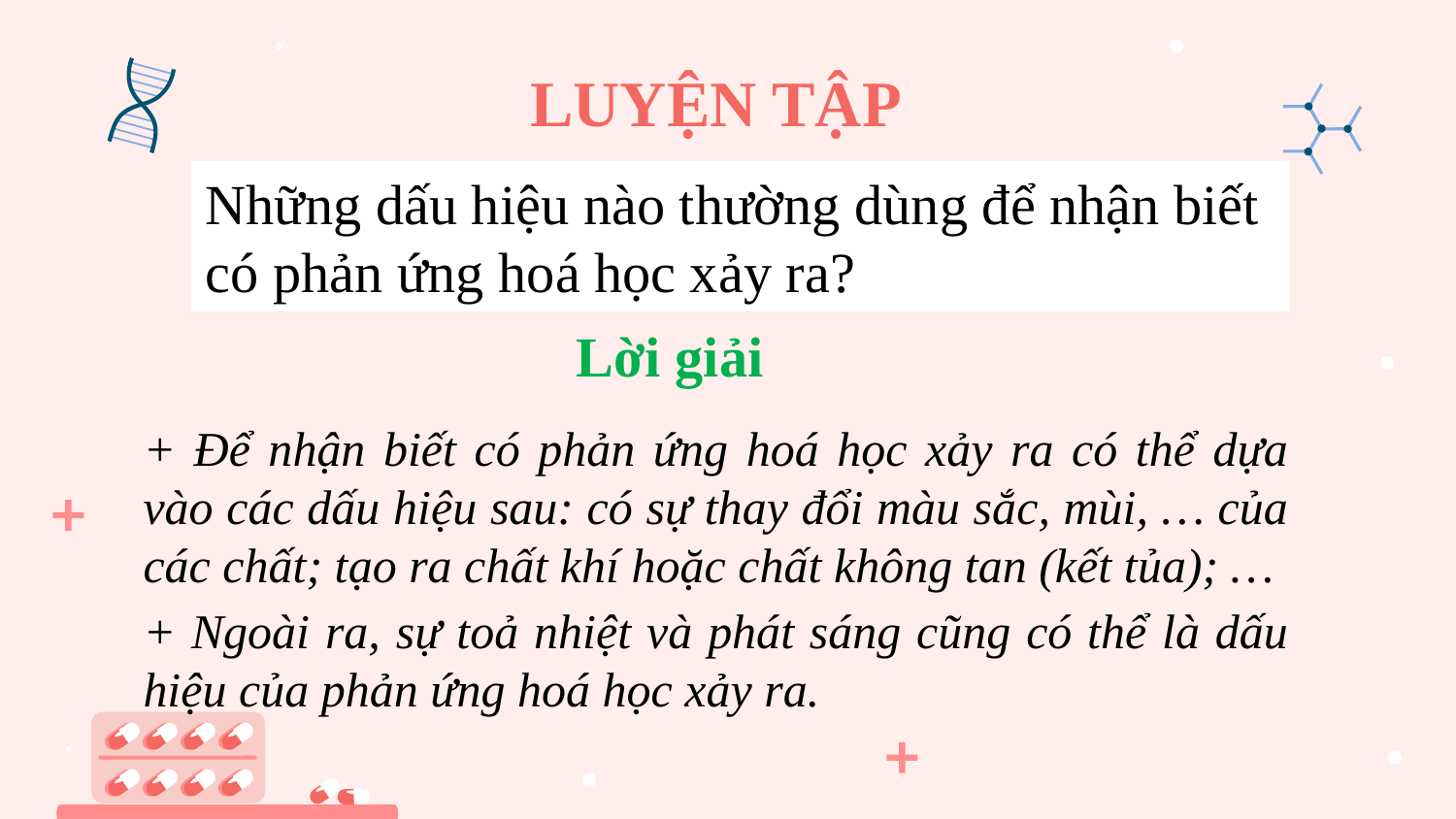

# LUYỆN TẬP

Những dấu hiệu nào thường dùng để nhận biết có phản ứng hoá học xảy ra?
Lời giải
+ Để nhận biết có phản ứng hoá học xảy ra có thể dựa vào các dấu hiệu sau: có sự thay đổi màu sắc, mùi, … của các chất; tạo ra chất khí hoặc chất không tan (kết tủa); …
+ Ngoài ra, sự toả nhiệt và phát sáng cũng có thể là dấu hiệu của phản ứng hoá học xảy ra.